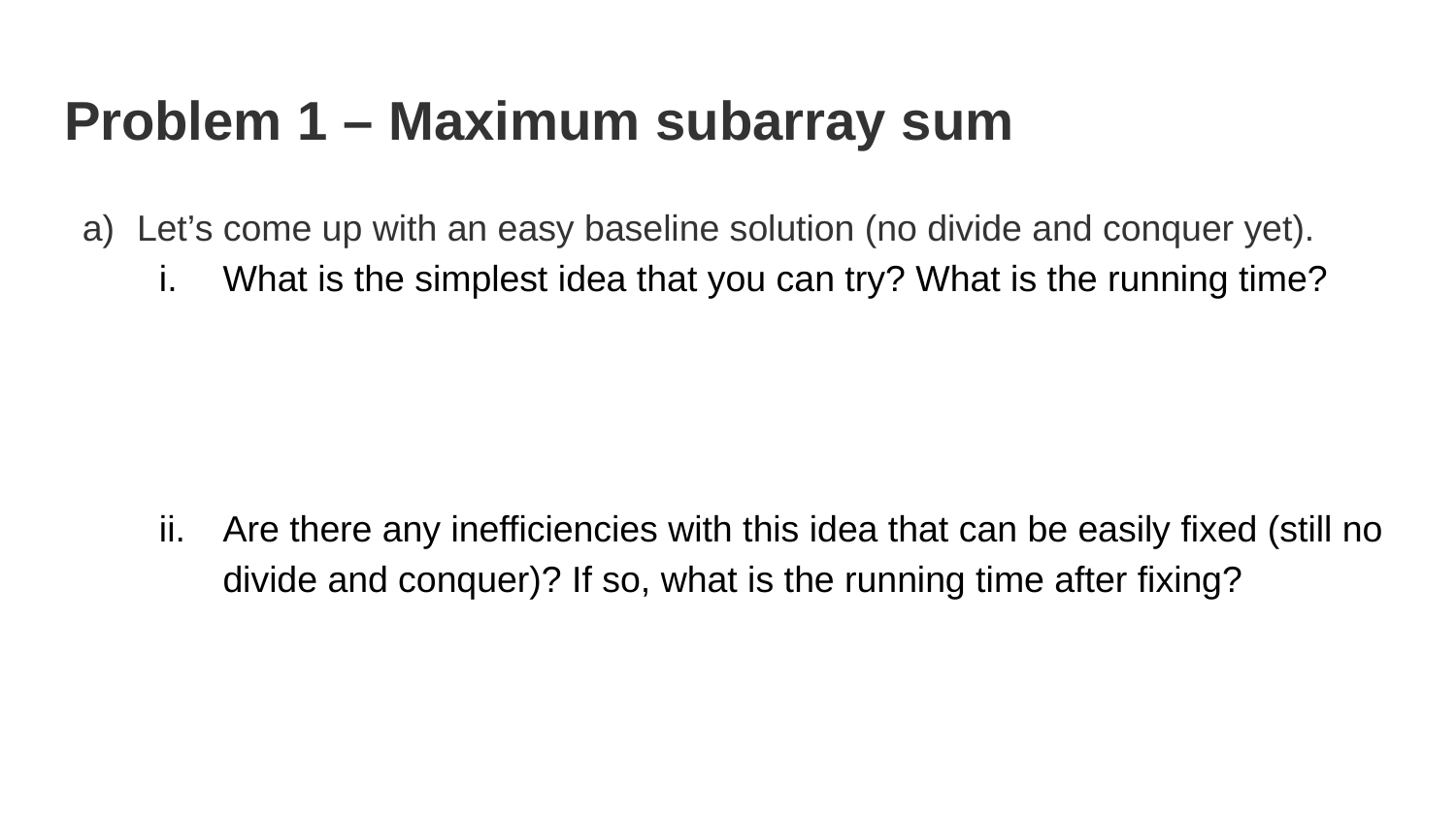

# Problem 1 – Maximum subarray sum
Let’s come up with an easy baseline solution (no divide and conquer yet).
What is the simplest idea that you can try? What is the running time?

Are there any inefficiencies with this idea that can be easily fixed (still no divide and conquer)? If so, what is the running time after fixing?